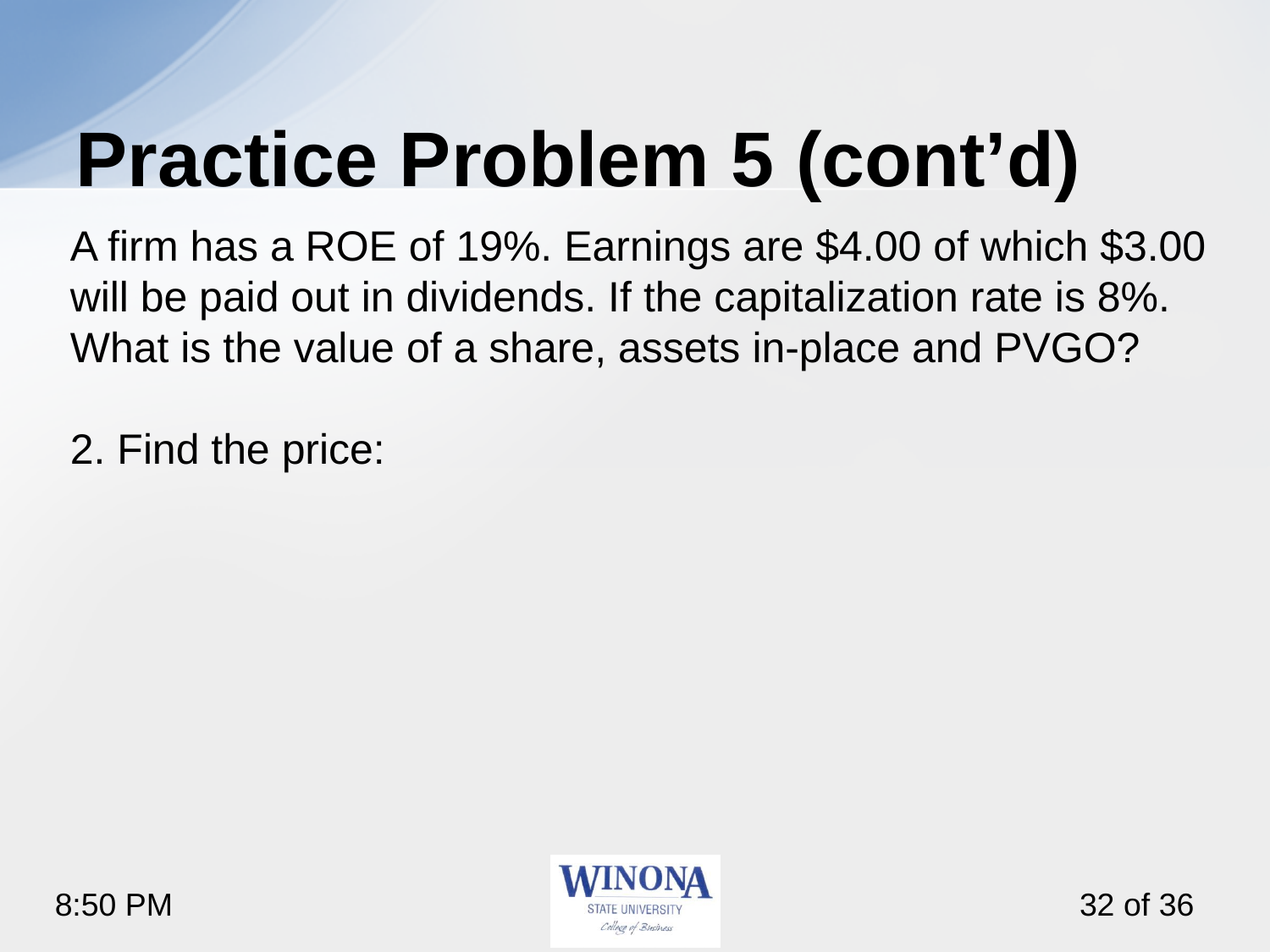

# Practice Problem 5 (cont’d)
A firm has a ROE of 19%. Earnings are $4.00 of which $3.00 will be paid out in dividends. If the capitalization rate is 8%. What is the value of a share, assets in-place and PVGO?

2. Find the price: